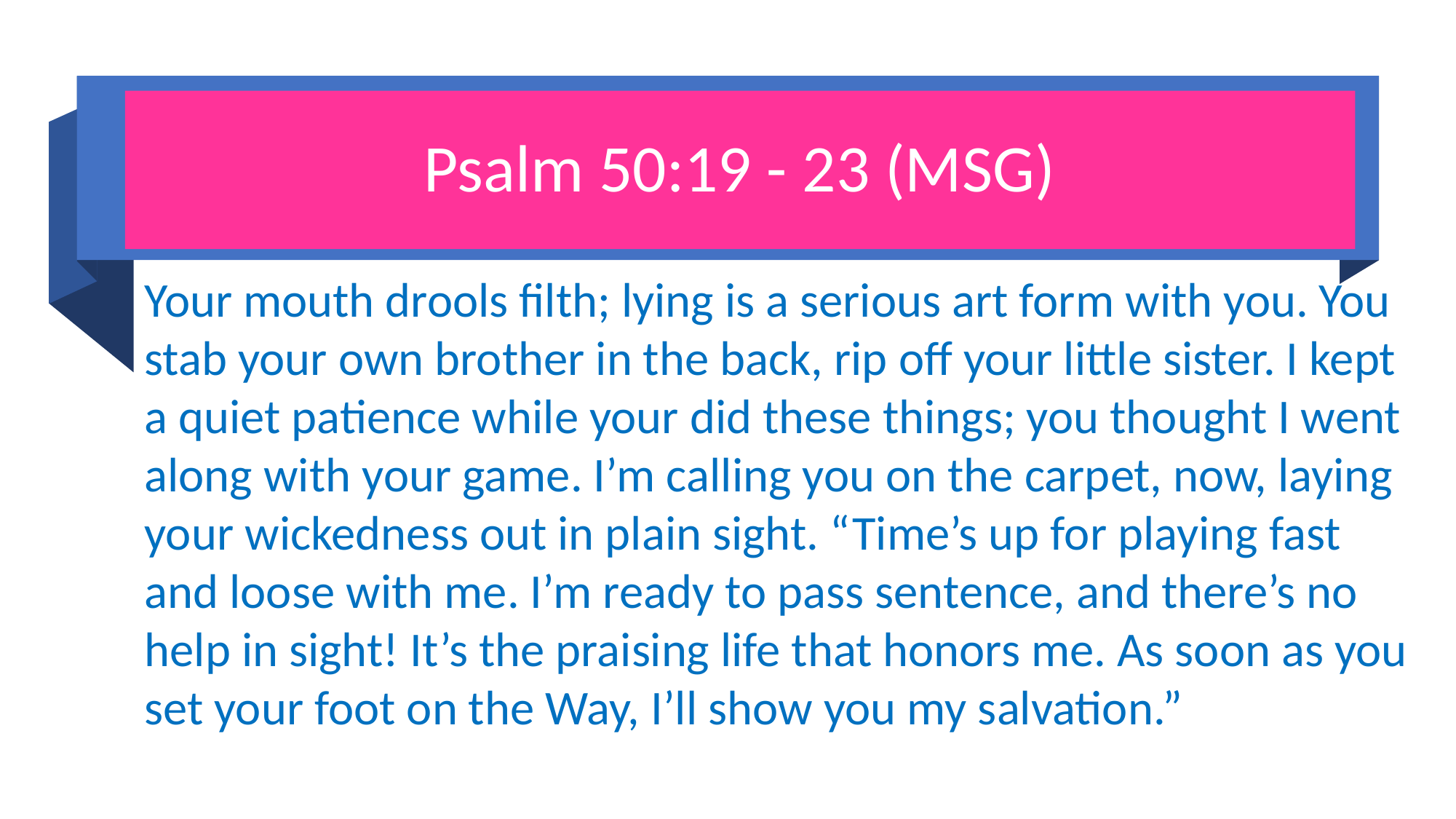

# Psalm 50:19 - 23 (MSG)
Your mouth drools filth; lying is a serious art form with you. You stab your own brother in the back, rip off your little sister. I kept a quiet patience while your did these things; you thought I went along with your game. I’m calling you on the carpet, now, laying your wickedness out in plain sight. “Time’s up for playing fast and loose with me. I’m ready to pass sentence, and there’s no help in sight! It’s the praising life that honors me. As soon as you set your foot on the Way, I’ll show you my salvation.”

17